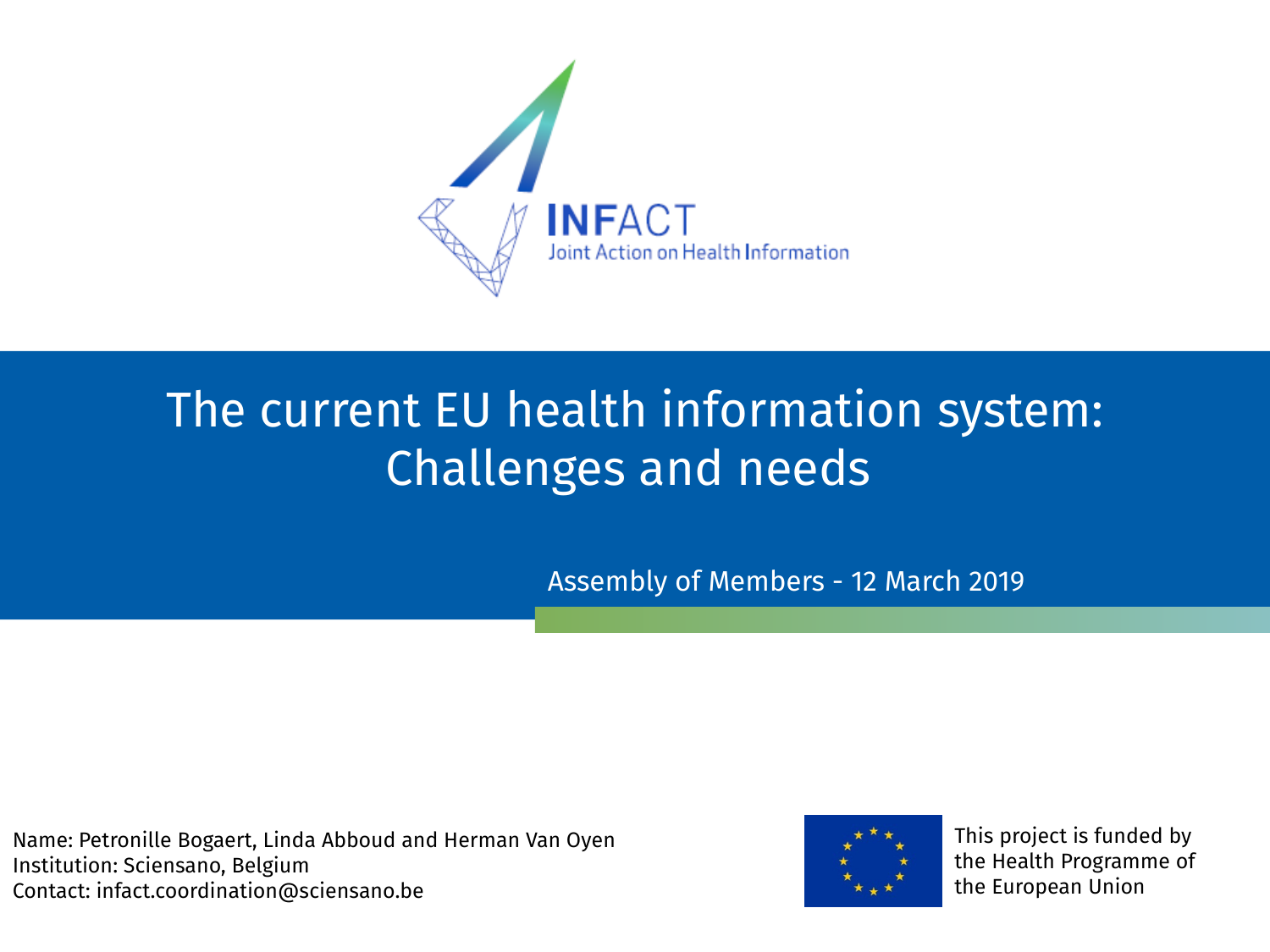

# The current EU health information system: Challenges and needs
Assembly of Members - 12 March 2019

Name: Petronille Bogaert, Linda Abboud and Herman Van Oyen
Institution: Sciensano, Belgium
Contact: infact.coordination@sciensano.be